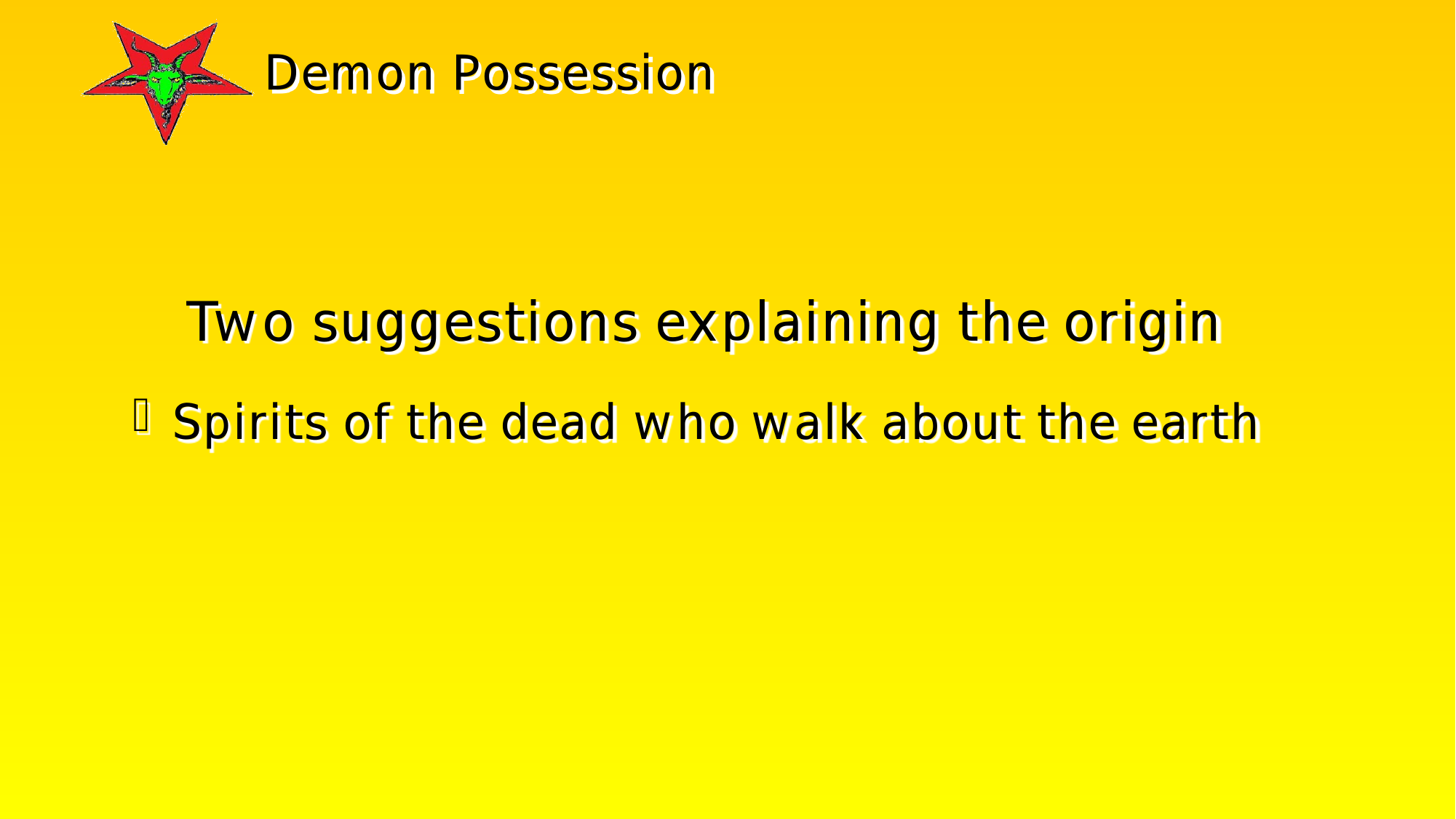

Two suggestions explaining the origin
Spirits of the dead who walk about the earth